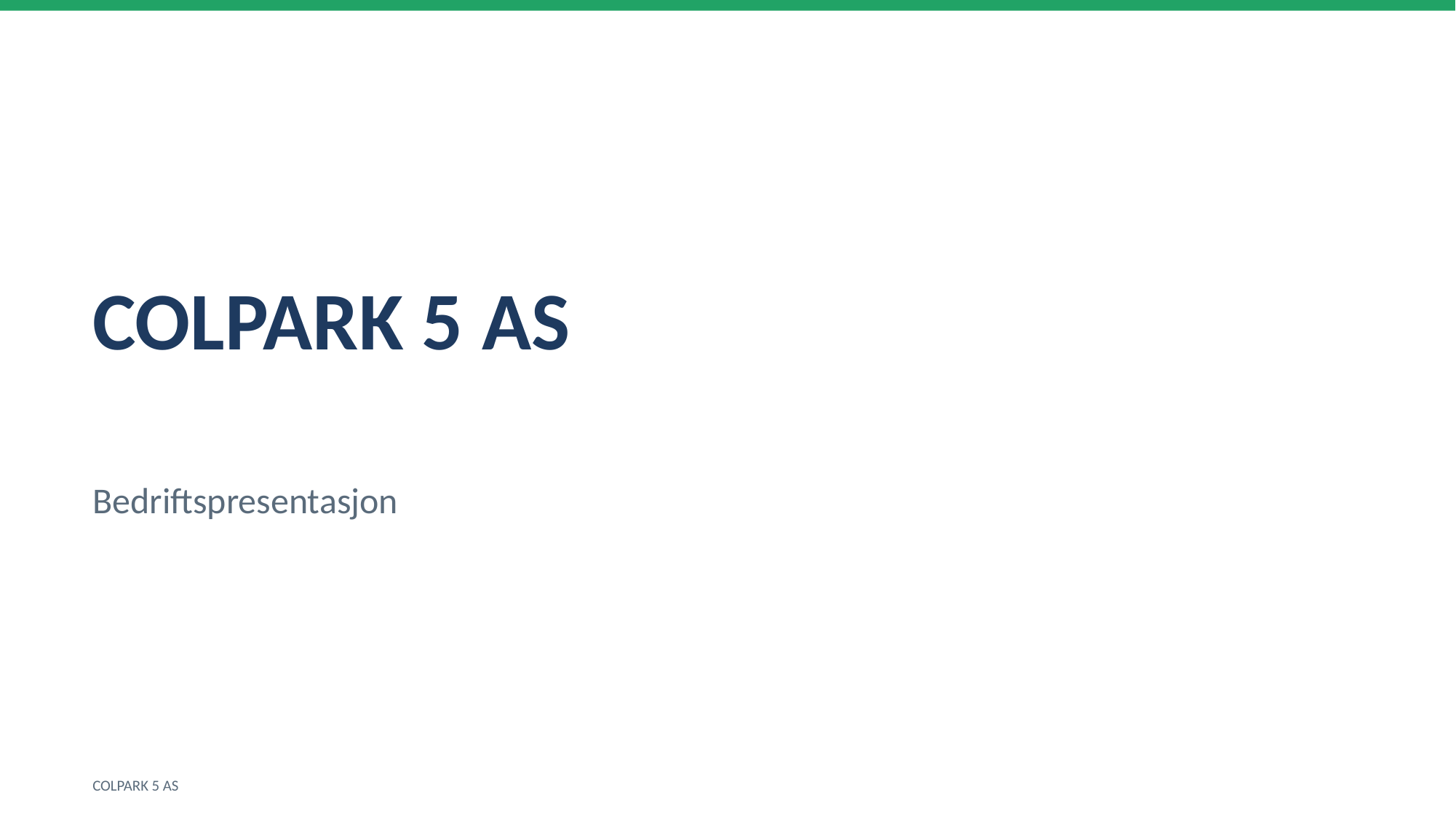

COLPARK 5 AS
Bedriftspresentasjon
COLPARK 5 AS